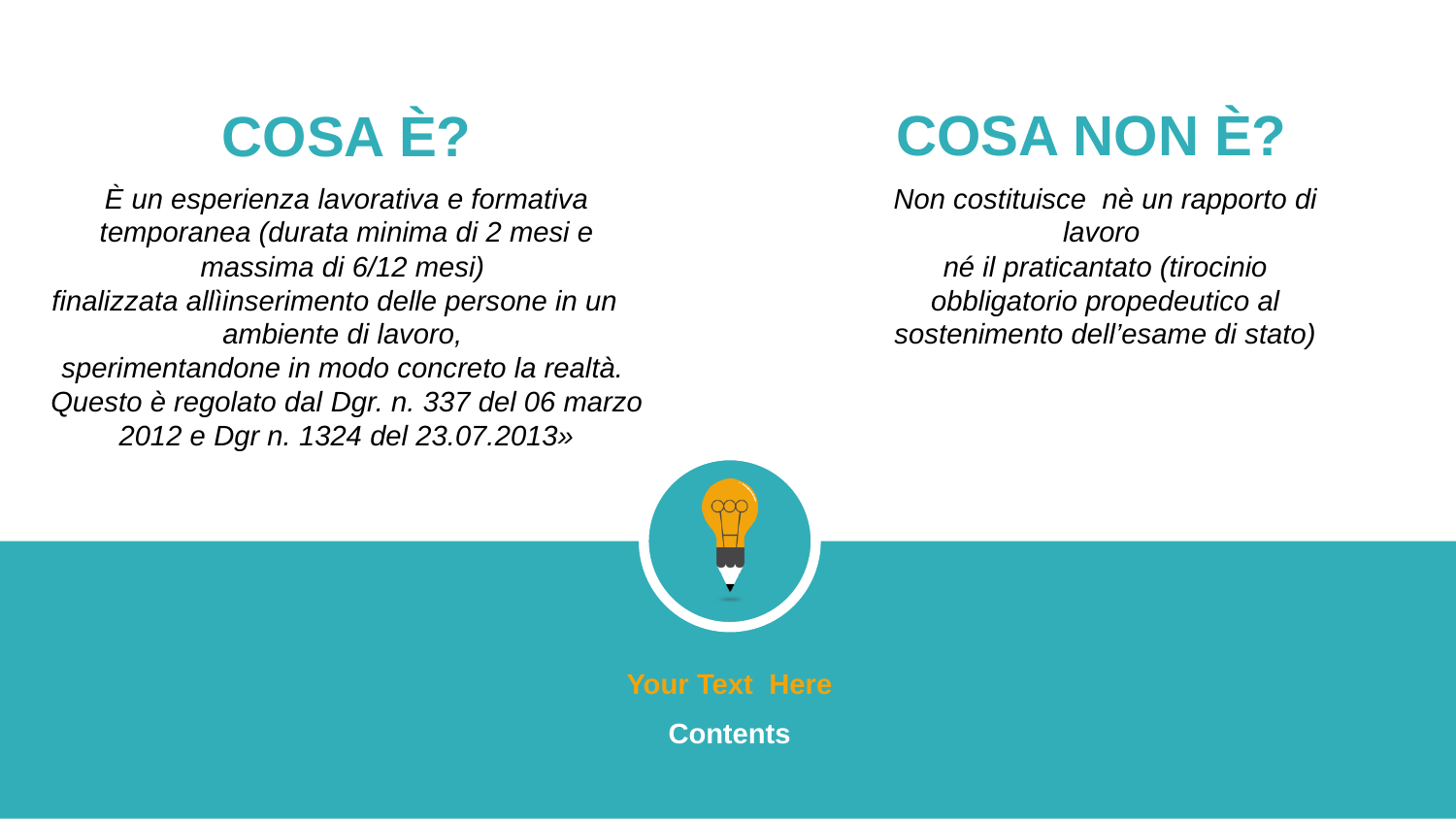

COSA NON È?

COSA È?
È un esperienza lavorativa e formativa temporanea (durata minima di 2 mesi e massima di 6/12 mesi)
finalizzata allìinserimento delle persone in un    ambiente di lavoro,
sperimentandone in modo concreto la realtà.
Questo è regolato dal Dgr. n. 337 del 06 marzo 2012 e Dgr n. 1324 del 23.07.2013»
Non costituisce  nè un rapporto di lavoro
né il praticantato (tirocinio obbligatorio propedeutico al sostenimento dell’esame di stato)
Your Text  Here
Contents